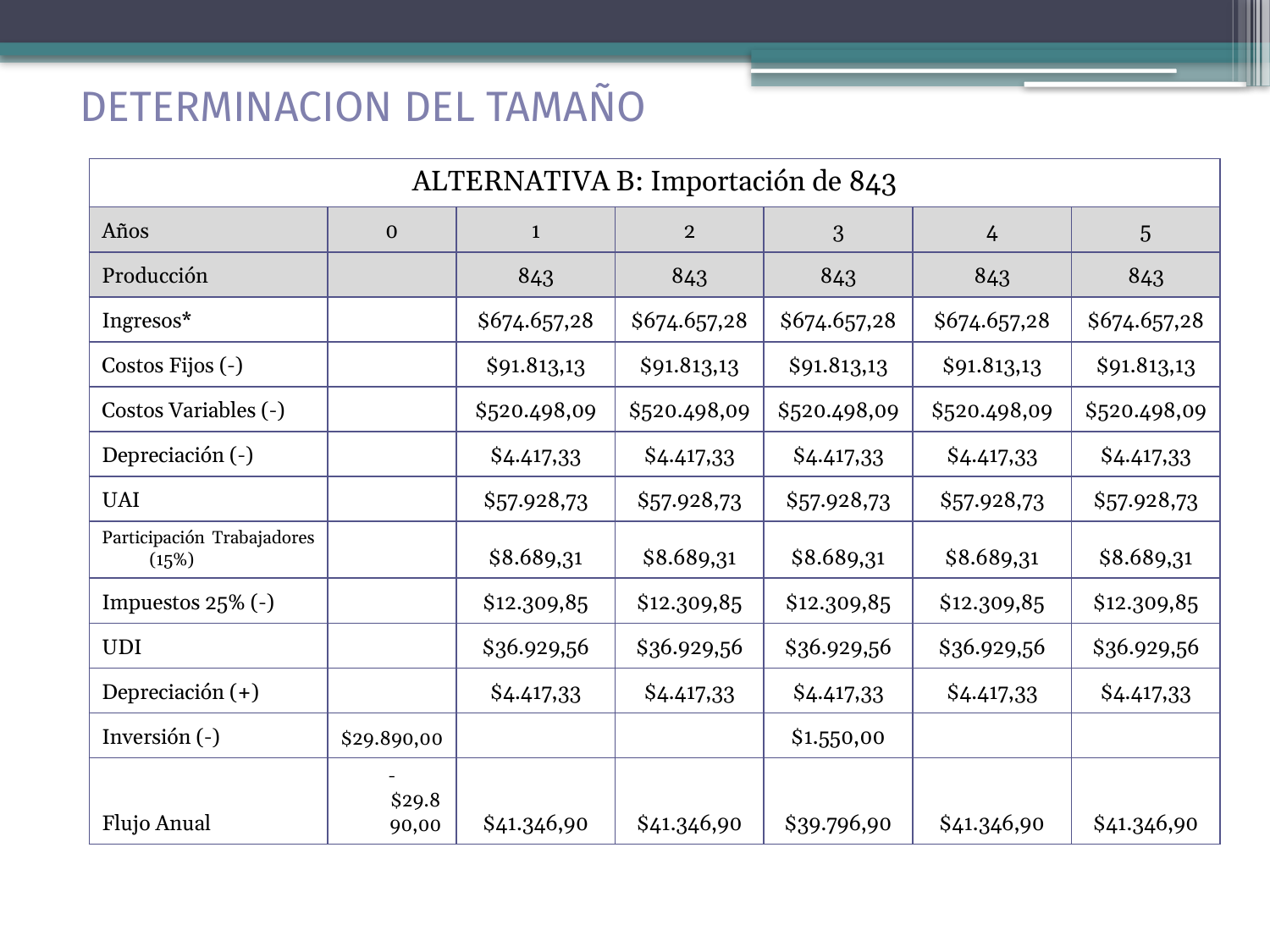

# DETERMINACION DEL TAMAÑO
| ALTERNATIVA B: Importación de 843 |  |  |  |  |  |  |
| --- | --- | --- | --- | --- | --- | --- |
| Años | 0 | 1 | 2 | 3 | 4 | 5 |
| Producción |  | 843 | 843 | 843 | 843 | 843 |
| Ingresos\* |  | $674.657,28 | $674.657,28 | $674.657,28 | $674.657,28 | $674.657,28 |
| Costos Fijos (-) |  | $91.813,13 | $91.813,13 | $91.813,13 | $91.813,13 | $91.813,13 |
| Costos Variables (-) |  | $520.498,09 | $520.498,09 | $520.498,09 | $520.498,09 | $520.498,09 |
| Depreciación (-) |  | $4.417,33 | $4.417,33 | $4.417,33 | $4.417,33 | $4.417,33 |
| UAI |  | $57.928,73 | $57.928,73 | $57.928,73 | $57.928,73 | $57.928,73 |
| Participación Trabajadores (15%) |  | $8.689,31 | $8.689,31 | $8.689,31 | $8.689,31 | $8.689,31 |
| Impuestos 25% (-) |  | $12.309,85 | $12.309,85 | $12.309,85 | $12.309,85 | $12.309,85 |
| UDI |  | $36.929,56 | $36.929,56 | $36.929,56 | $36.929,56 | $36.929,56 |
| Depreciación (+) |  | $4.417,33 | $4.417,33 | $4.417,33 | $4.417,33 | $4.417,33 |
| Inversión (-) | $29.890,00 |  |  | $1.550,00 |  |  |
| Flujo Anual | -$29.890,00 | $41.346,90 | $41.346,90 | $39.796,90 | $41.346,90 | $41.346,90 |